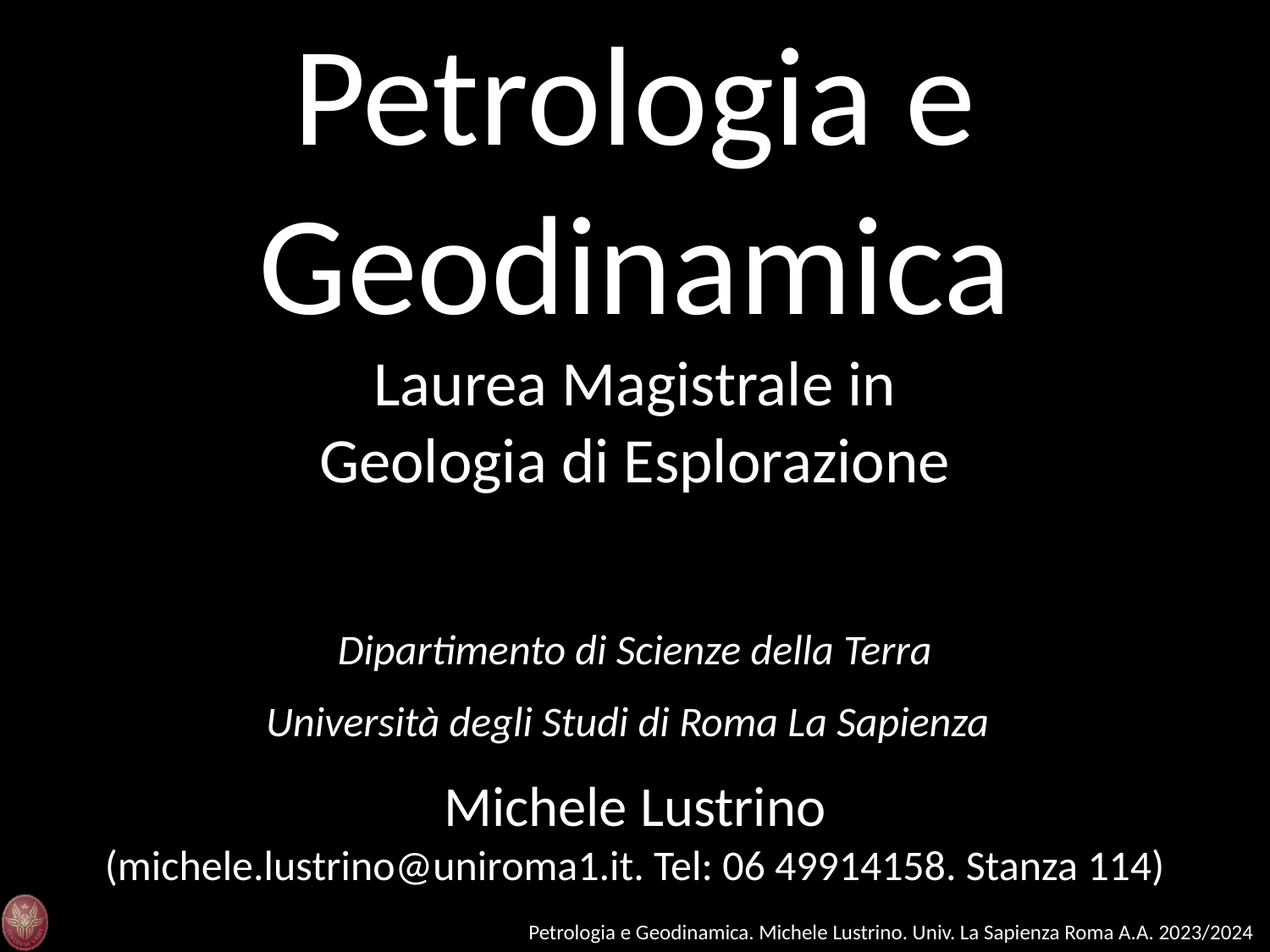

Petrologia e Geodinamica
Laurea Magistrale in
Geologia di Esplorazione

Dipartimento di Scienze della Terra
Università degli Studi di Roma La Sapienza
Michele Lustrino
(michele.lustrino@uniroma1.it. Tel: 06 49914158. Stanza 114)